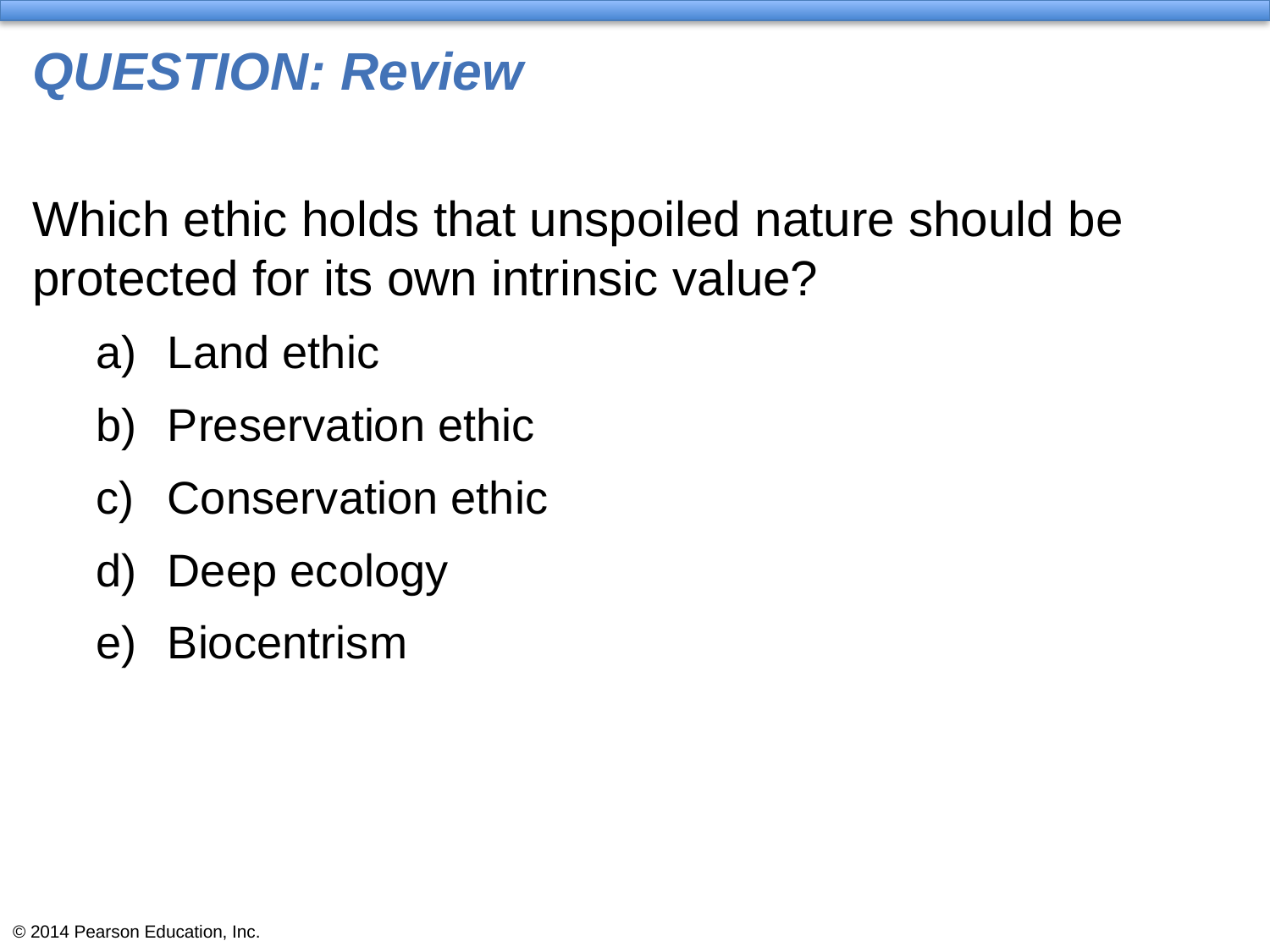

# QUESTION: Review
Which ethic holds that unspoiled nature should be protected for its own intrinsic value?
Land ethic
Preservation ethic
Conservation ethic
Deep ecology
Biocentrism